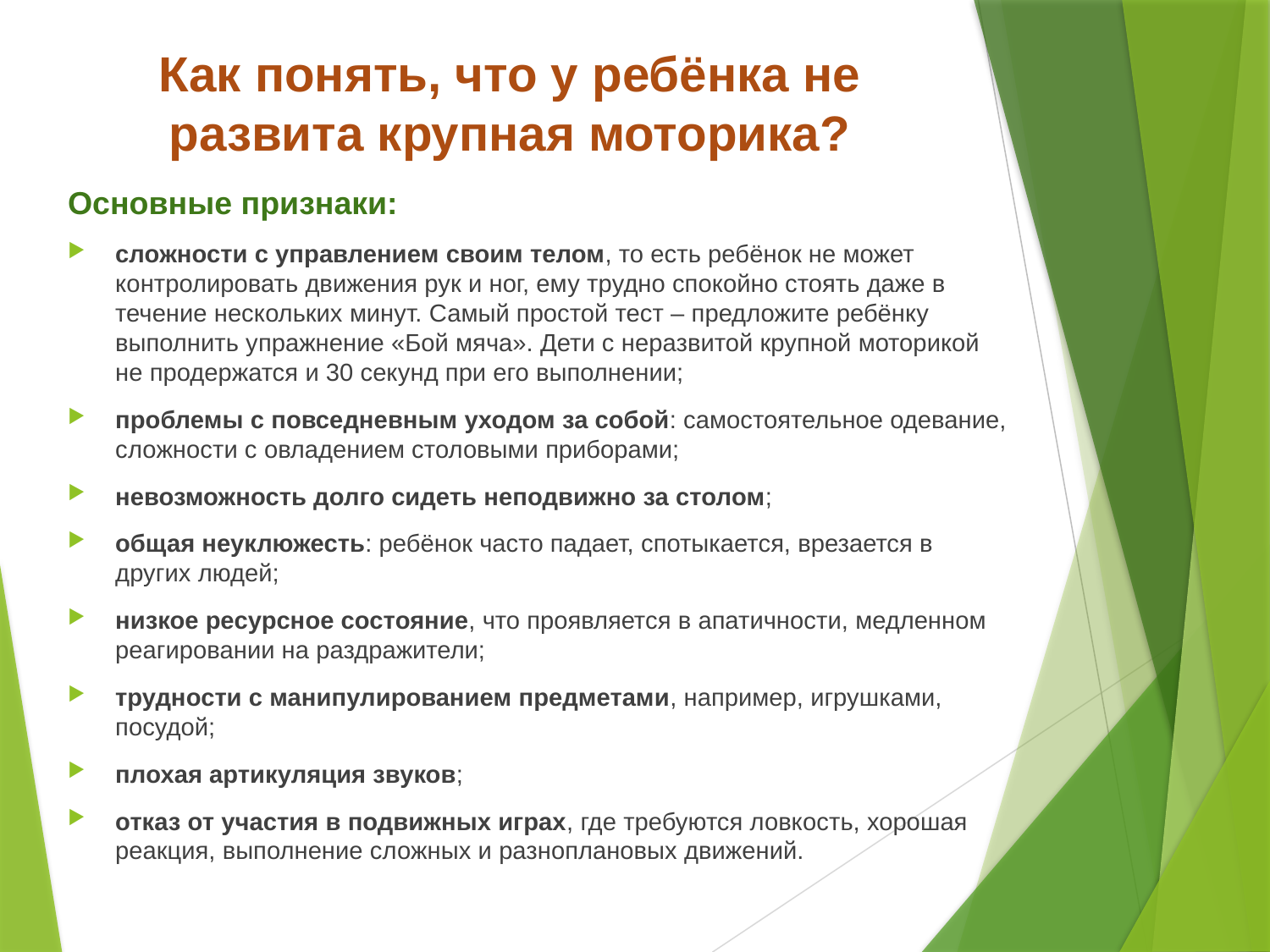

# Как понять, что у ребёнка не развита крупная моторика?
Основные признаки:
сложности с управлением своим телом, то есть ребёнок не может контролировать движения рук и ног, ему трудно спокойно стоять даже в течение нескольких минут. Самый простой тест – предложите ребёнку выполнить упражнение «Бой мяча». Дети с неразвитой крупной моторикой не продержатся и 30 секунд при его выполнении;
проблемы с повседневным уходом за собой: самостоятельное одевание, сложности с овладением столовыми приборами;
невозможность долго сидеть неподвижно за столом;
общая неуклюжесть: ребёнок часто падает, спотыкается, врезается в других людей;
низкое ресурсное состояние, что проявляется в апатичности, медленном реагировании на раздражители;
трудности с манипулированием предметами, например, игрушками, посудой;
плохая артикуляция звуков;
отказ от участия в подвижных играх, где требуются ловкость, хорошая реакция, выполнение сложных и разноплановых движений.